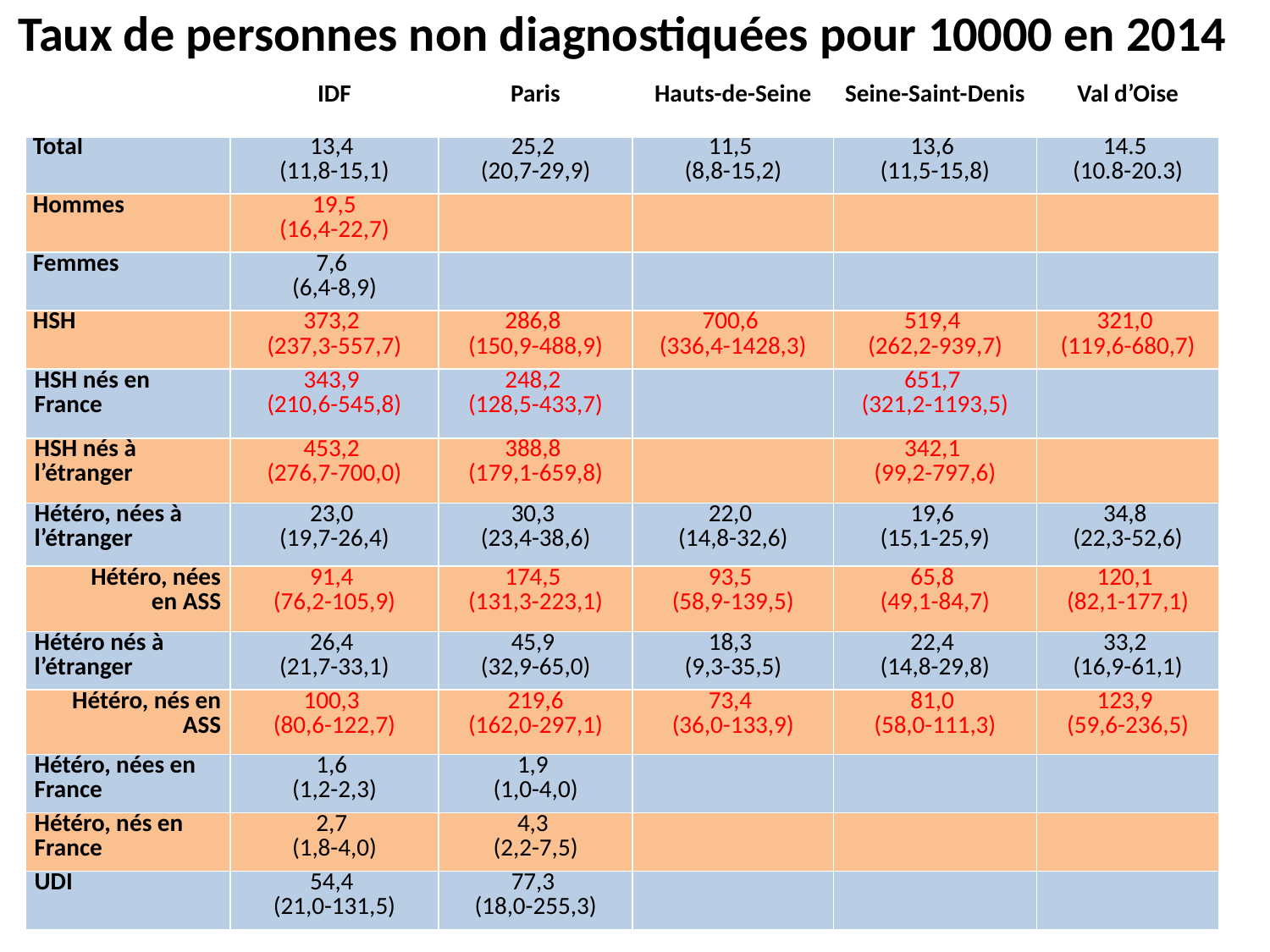

# Taux de personnes non diagnostiquées pour 10000 en 2014
|  | IDF | Paris | Hauts-de-Seine | Seine-Saint-Denis | Val d’Oise |
| --- | --- | --- | --- | --- | --- |
| Total | 13,4 (11,8-15,1) | 25,2 (20,7-29,9) | 11,5 (8,8-15,2) | 13,6 (11,5-15,8) | 14.5 (10.8-20.3) |
| Hommes | 19,5 (16,4-22,7) |  |  |  |  |
| Femmes | 7,6 (6,4-8,9) |  |  |  |  |
| HSH | 373,2 (237,3-557,7) | 286,8 (150,9-488,9) | 700,6 (336,4-1428,3) | 519,4 (262,2-939,7) | 321,0 (119,6-680,7) |
| HSH nés en France | 343,9 (210,6-545,8) | 248,2 (128,5-433,7) |  | 651,7 (321,2-1193,5) |  |
| HSH nés à l’étranger | 453,2 (276,7-700,0) | 388,8 (179,1-659,8) |  | 342,1 (99,2-797,6) |  |
| Hétéro, nées à l’étranger | 23,0 (19,7-26,4) | 30,3 (23,4-38,6) | 22,0 (14,8-32,6) | 19,6 (15,1-25,9) | 34,8 (22,3-52,6) |
| Hétéro, nées en ASS | 91,4 (76,2-105,9) | 174,5 (131,3-223,1) | 93,5 (58,9-139,5) | 65,8 (49,1-84,7) | 120,1 (82,1-177,1) |
| Hétéro nés à l’étranger | 26,4 (21,7-33,1) | 45,9 (32,9-65,0) | 18,3 (9,3-35,5) | 22,4 (14,8-29,8) | 33,2 (16,9-61,1) |
| Hétéro, nés en ASS | 100,3 (80,6-122,7) | 219,6 (162,0-297,1) | 73,4 (36,0-133,9) | 81,0 (58,0-111,3) | 123,9 (59,6-236,5) |
| Hétéro, nées en France | 1,6 (1,2-2,3) | 1,9 (1,0-4,0) |  |  |  |
| Hétéro, nés en France | 2,7 (1,8-4,0) | 4,3 (2,2-7,5) |  |  |  |
| UDI | 54,4 (21,0-131,5) | 77,3 (18,0-255,3) |  |  |  |